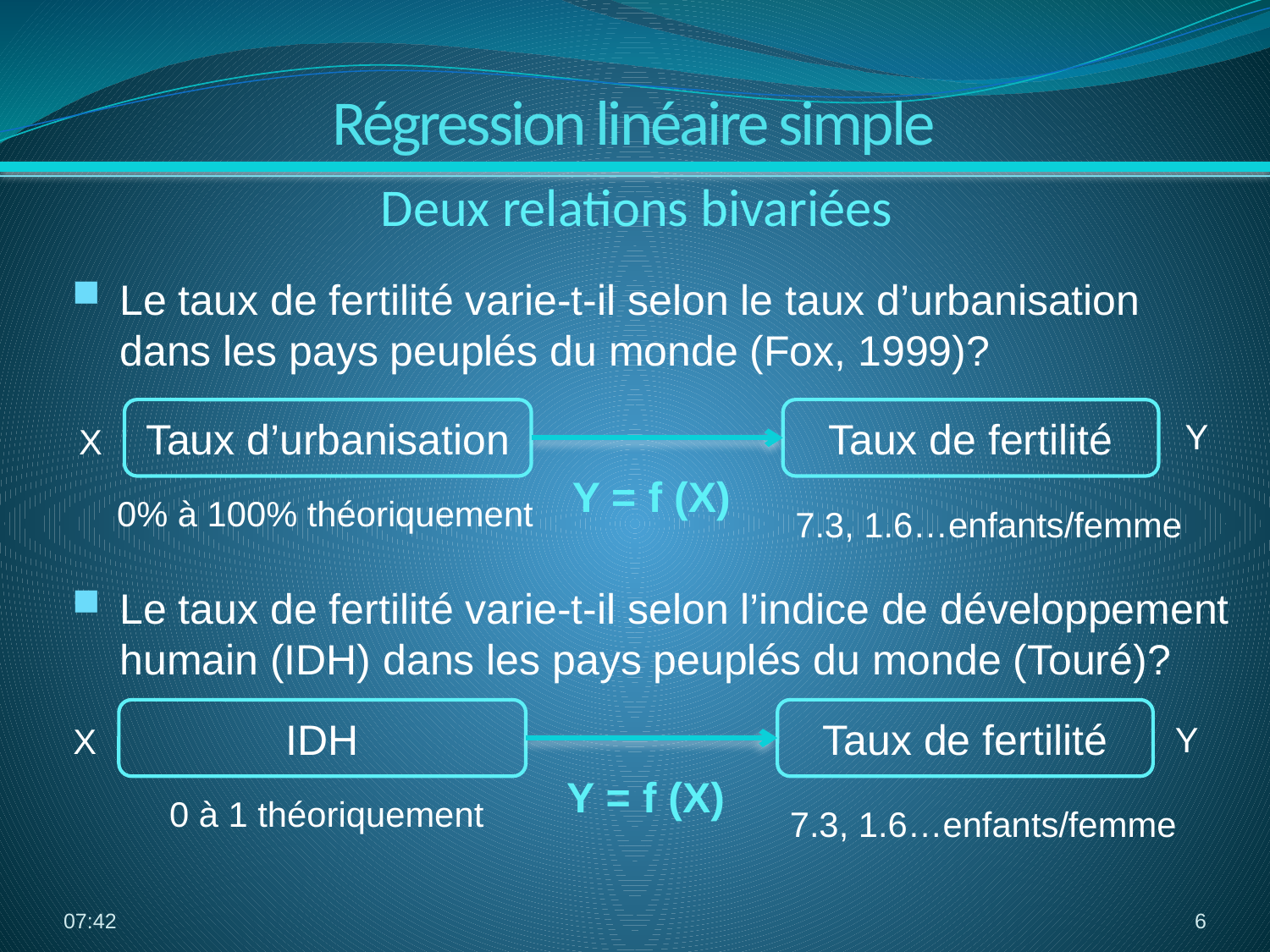

Régression linéaire simple
Deux relations bivariées
Le taux de fertilité varie-t-il selon le taux d’urbanisation dans les pays peuplés du monde (Fox, 1999)?

Le taux de fertilité varie-t-il selon l’indice de développement humain (IDH) dans les pays peuplés du monde (Touré)?

Taux d’urbanisation
Taux de fertilité
Y
X
Y = f (X)
7.3, 1.6…enfants/femme
  0% à 100% théoriquement
IDH
Taux de fertilité
Y
X
Y = f (X)
7.3, 1.6…enfants/femme
  0 à 1 théoriquement
07:42
6